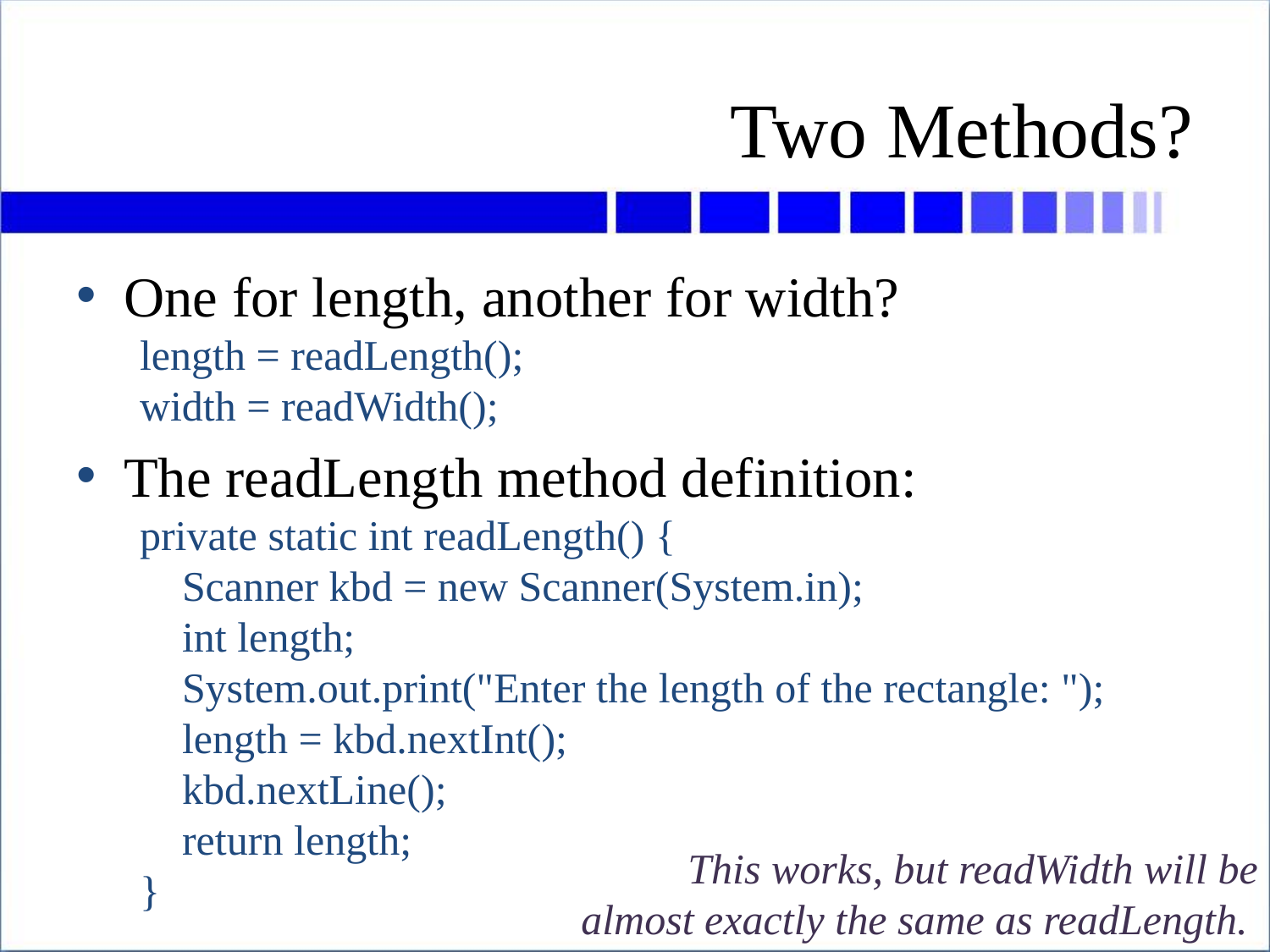

# Two Methods?
One for length, another for width?
length = readLength();
width = readWidth();
The readLength method definition:
private static int readLength() {
    Scanner kbd = new Scanner(System.in);
    int length;
    System.out.print("Enter the length of the rectangle: ");
    length = kbd.nextInt();
    kbd.nextLine();
    return length;
}
This works, but readWidth will be almost exactly the same as readLength.